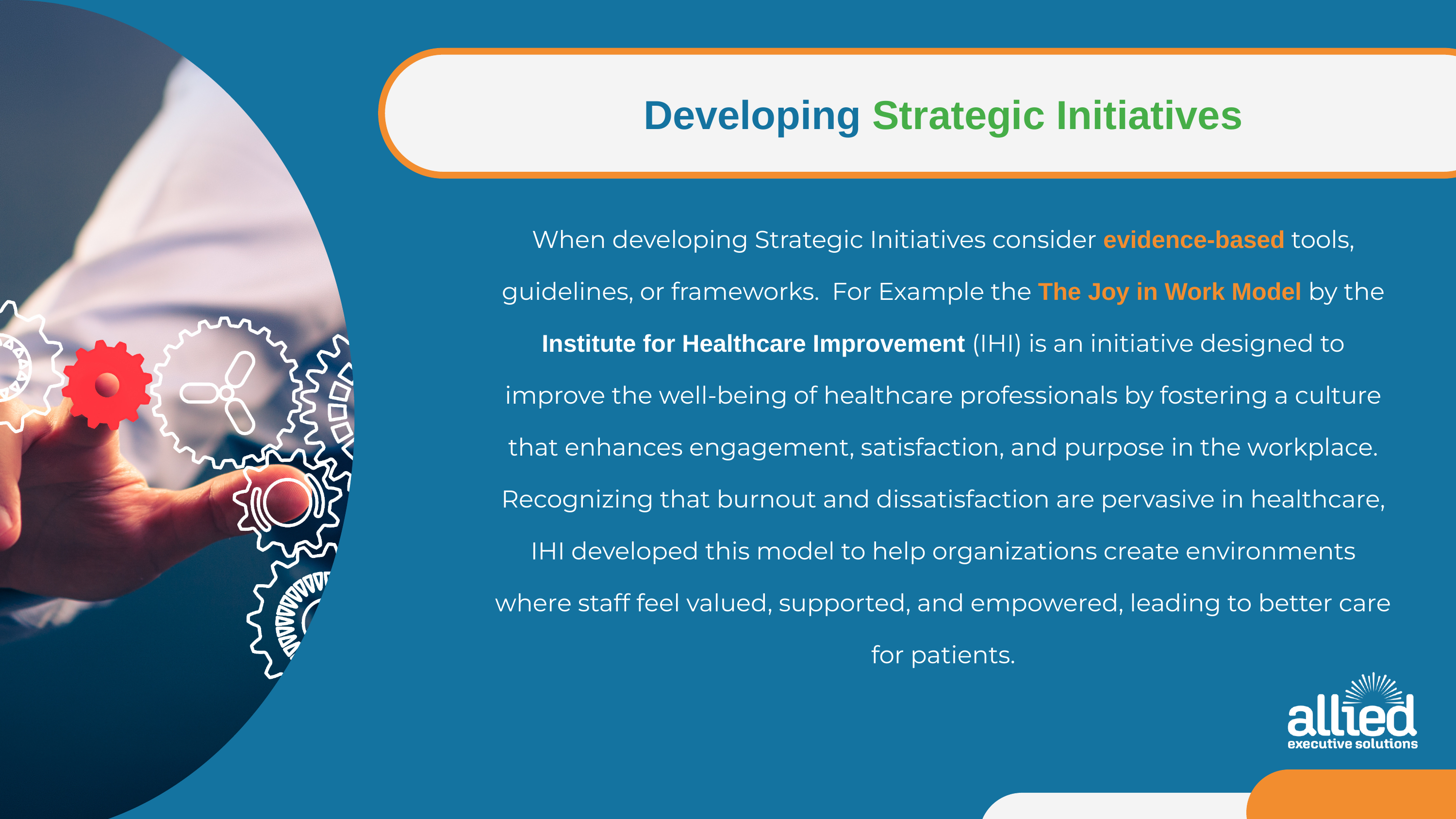

Developing Strategic Initiatives
When developing Strategic Initiatives consider evidence-based tools, guidelines, or frameworks.  For Example the The Joy in Work Model by the Institute for Healthcare Improvement (IHI) is an initiative designed to improve the well-being of healthcare professionals by fostering a culture that enhances engagement, satisfaction, and purpose in the workplace. Recognizing that burnout and dissatisfaction are pervasive in healthcare, IHI developed this model to help organizations create environments where staff feel valued, supported, and empowered, leading to better care for patients.